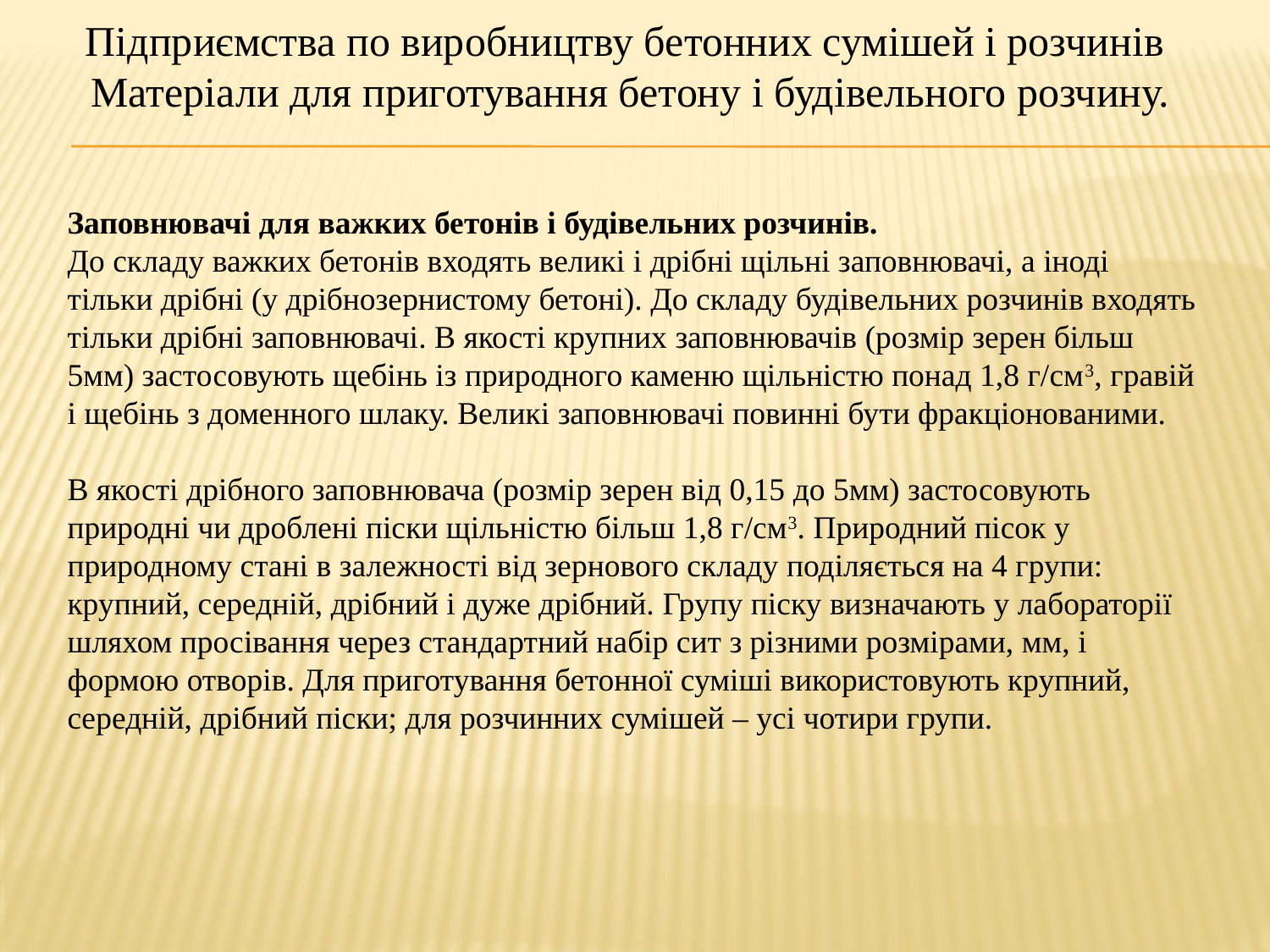

# Підприємства по виробництву бетонних сумішей і розчинів Матеріали для приготування бетону і будівельного розчину.
Заповнювачі для важких бетонів і будівельних розчинів.
До складу важких бетонів входять великі і дрібні щільні заповнювачі, а іноді тільки дрібні (у дрібнозернистому бетоні). До складу будівельних розчинів входять тільки дрібні заповнювачі. В якості крупних заповнювачів (розмір зерен більш 5мм) застосовують щебінь із природного каменю щільністю понад 1,8 г/см3, гравій і щебінь з доменного шлаку. Великі заповнювачі повинні бути фракціонованими.

В якості дрібного заповнювача (розмір зерен від 0,15 до 5мм) застосовують природні чи дроблені піски щільністю більш 1,8 г/см3. Природний пісок у природному стані в залежності від зернового складу поділяється на 4 групи: крупний, середній, дрібний і дуже дрібний. Групу піску визначають у лабораторії шляхом просівання через стандартний набір сит з різними розмірами, мм, і формою отворів. Для приготування бетонної суміші використовують крупний, середній, дрібний піски; для розчинних сумішей – усі чотири групи.